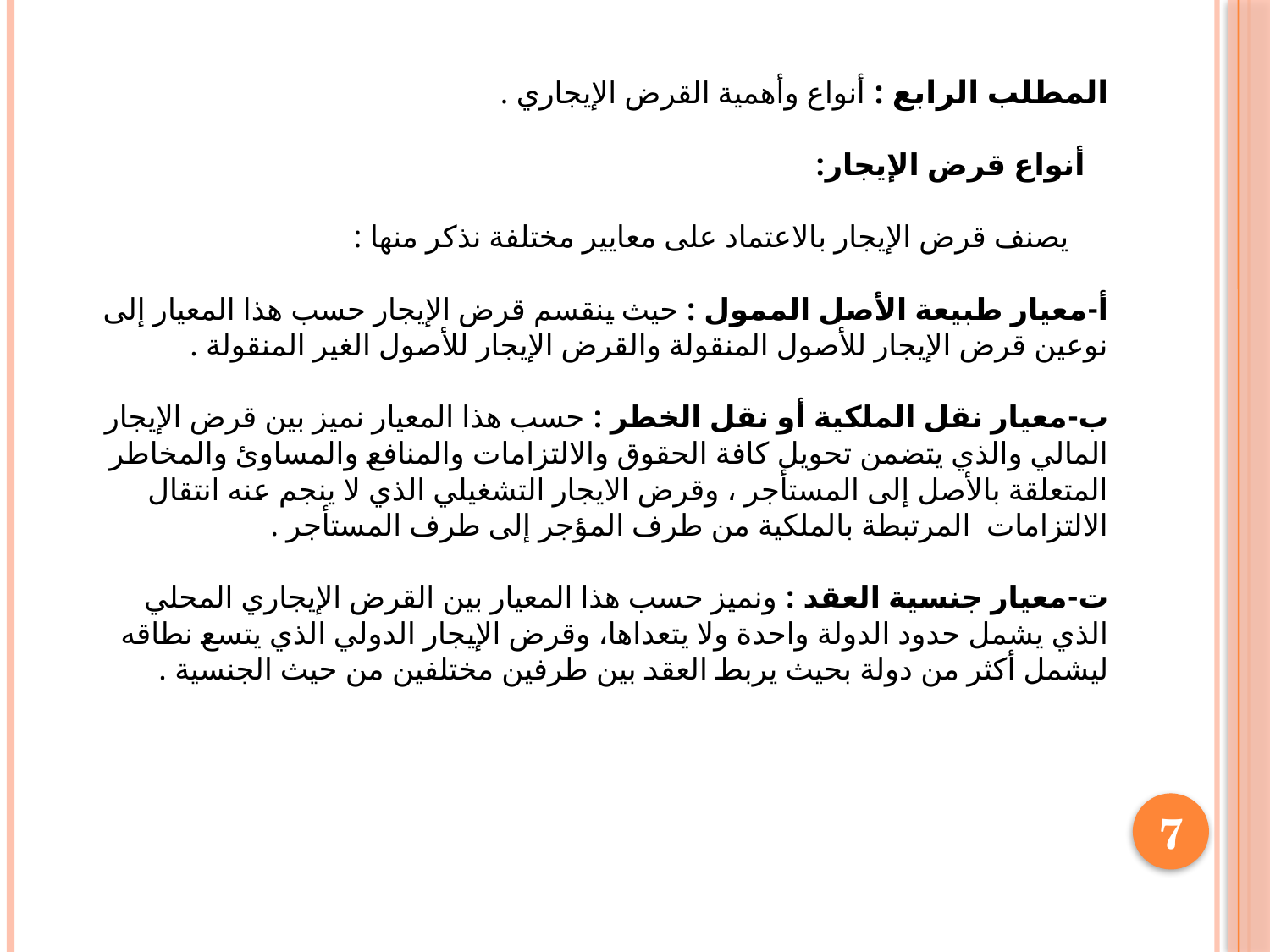

# المطلب الرابع : أنواع وأهمية القرض الإيجاري . أنواع قرض الإيجار: يصنف قرض الإيجار بالاعتماد على معايير مختلفة نذكر منها : أ-معيار طبيعة الأصل الممول : حيث ينقسم قرض الإيجار حسب هذا المعيار إلى نوعين قرض الإيجار للأصول المنقولة والقرض الإيجار للأصول الغير المنقولة . ب-معيار نقل الملكية أو نقل الخطر : حسب هذا المعيار نميز بين قرض الإيجار المالي والذي يتضمن تحويل كافة الحقوق والالتزامات والمنافع والمساوئ والمخاطر المتعلقة بالأصل إلى المستأجر ، وقرض الايجار التشغيلي الذي لا ينجم عنه انتقال الالتزامات  المرتبطة بالملكية من طرف المؤجر إلى طرف المستأجر . ت-معيار جنسية العقد : ونميز حسب هذا المعيار بين القرض الإيجاري المحلي الذي يشمل حدود الدولة واحدة ولا يتعداها، وقرض الإيجار الدولي الذي يتسع نطاقه ليشمل أكثر من دولة بحيث يربط العقد بين طرفين مختلفين من حيث الجنسية .
7